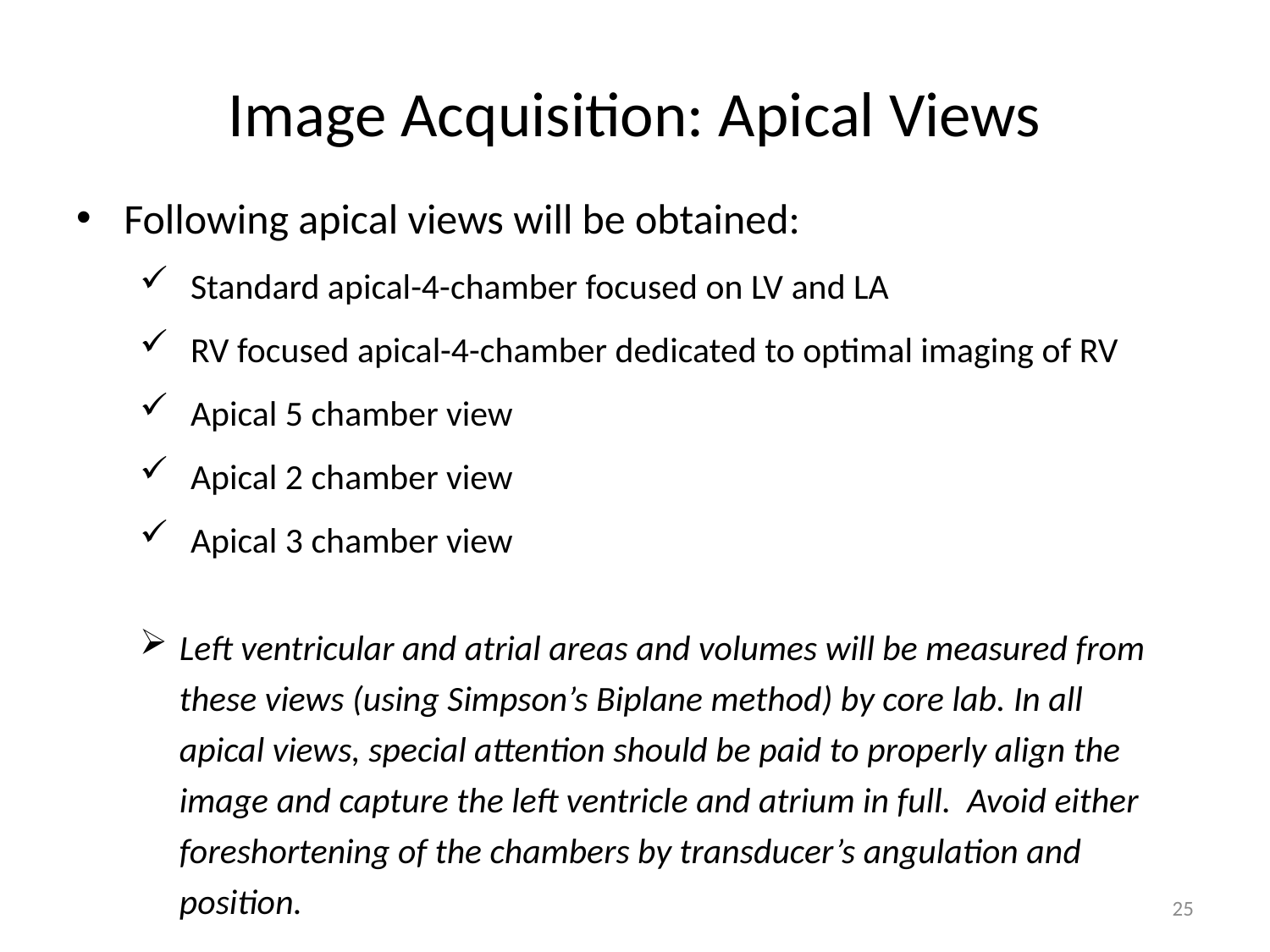

# Image Acquisition: Apical Views
Following apical views will be obtained:
Standard apical-4-chamber focused on LV and LA
RV focused apical-4-chamber dedicated to optimal imaging of RV
Apical 5 chamber view
Apical 2 chamber view
Apical 3 chamber view

Left ventricular and atrial areas and volumes will be measured from these views (using Simpson’s Biplane method) by core lab. In all apical views, special attention should be paid to properly align the image and capture the left ventricle and atrium in full.  Avoid either foreshortening of the chambers by transducer’s angulation and position.
25